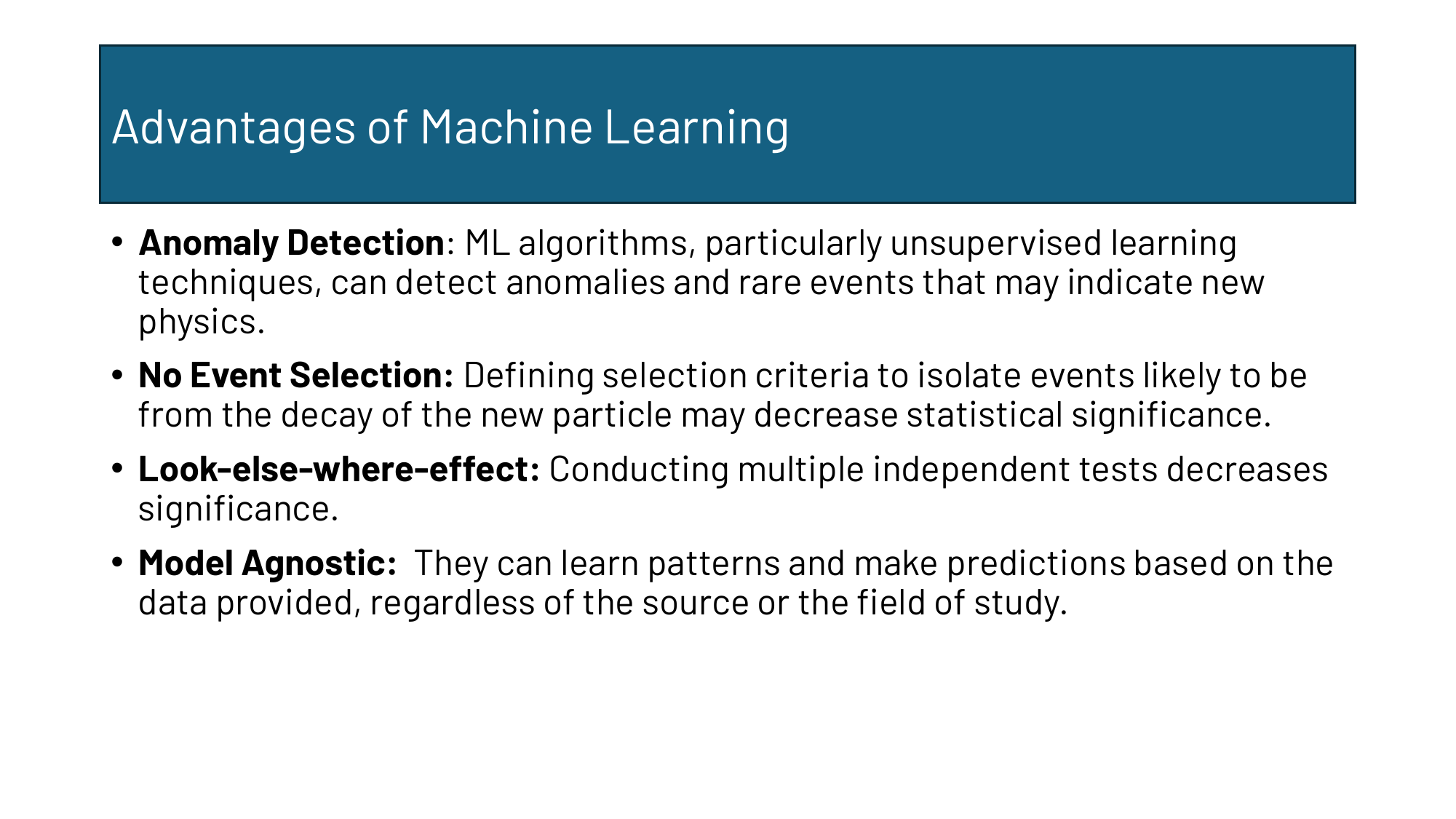

#
Advantages of Machine Learning
Anomaly Detection: ML algorithms, particularly unsupervised learning techniques, can detect anomalies and rare events that may indicate new physics.
No Event Selection: Defining selection criteria to isolate events likely to be from the decay of the new particle may decrease statistical significance.
Look-else-where-effect: Conducting multiple independent tests decreases significance.
Model Agnostic:  They can learn patterns and make predictions based on the data provided, regardless of the source or the field of study.